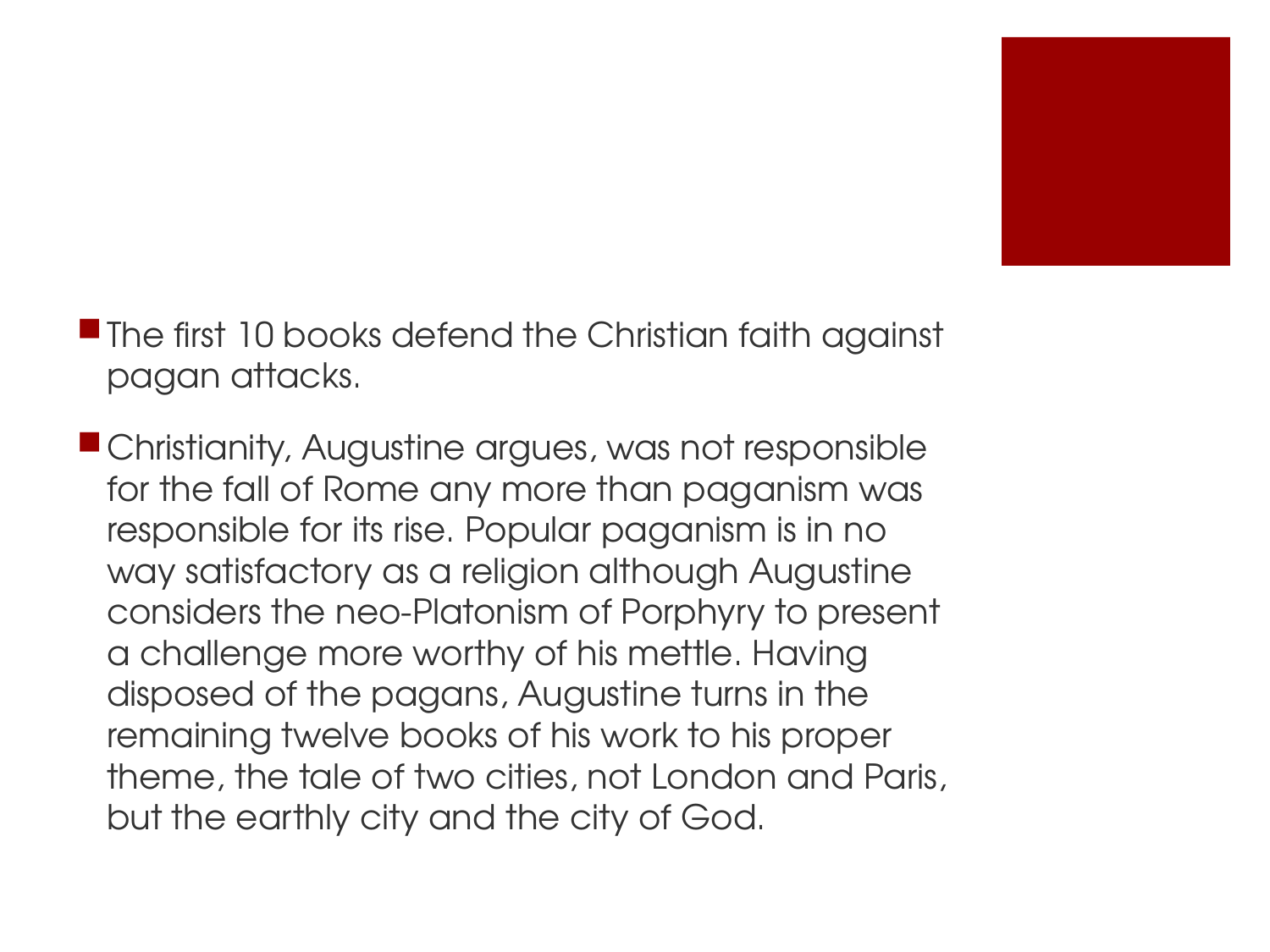

#
The first 10 books defend the Christian faith against pagan attacks.
Christianity, Augustine argues, was not responsible for the fall of Rome any more than paganism was responsible for its rise. Popular paganism is in no way satisfactory as a religion although Augustine considers the neo-Platonism of Porphyry to present a challenge more worthy of his mettle. Having disposed of the pagans, Augustine turns in the remaining twelve books of his work to his proper theme, the tale of two cities, not London and Paris, but the earthly city and the city of God.